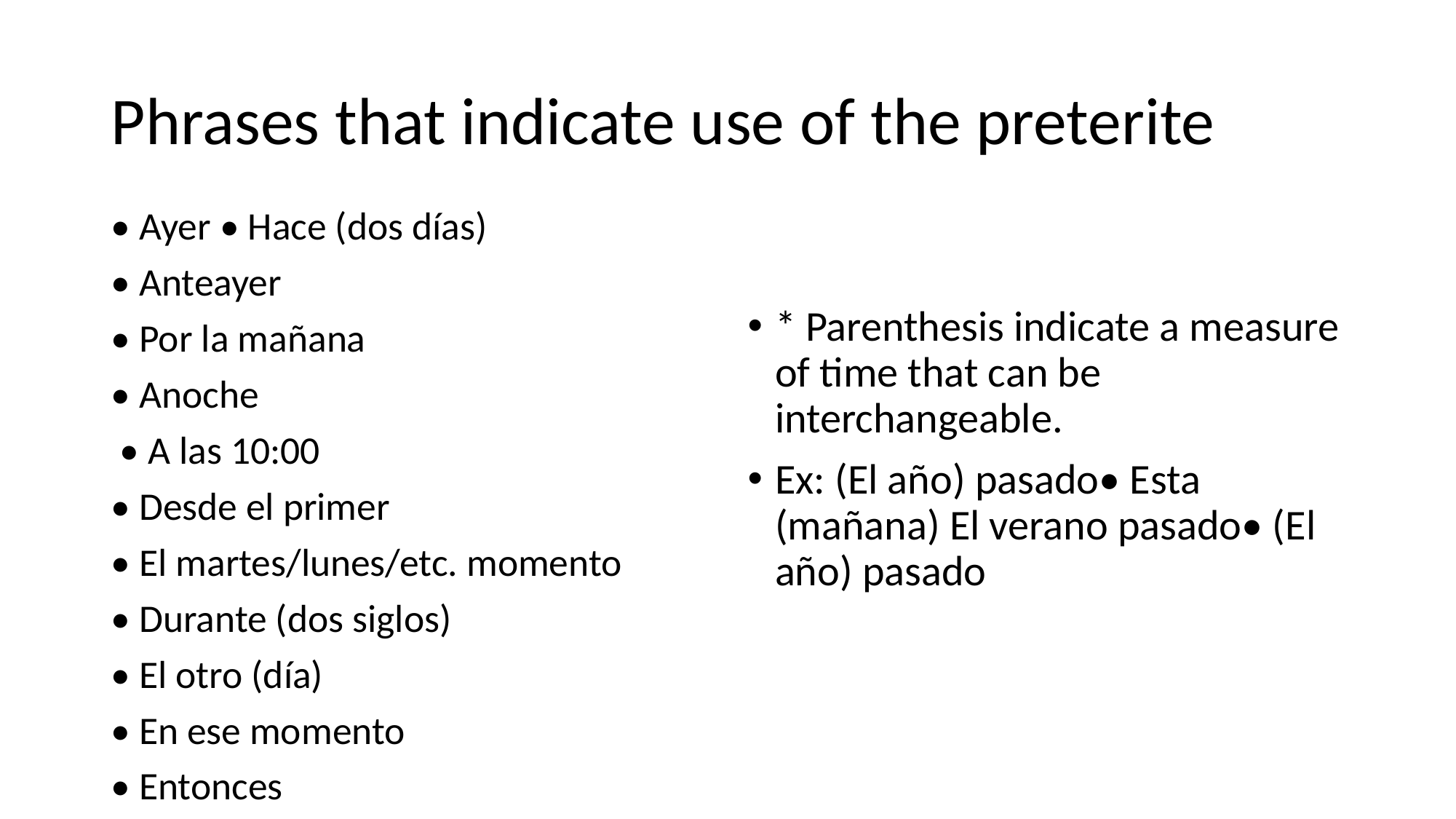

# Phrases that indicate use of the preterite
• Ayer • Hace (dos días)
• Anteayer
• Por la mañana
• Anoche
 • A las 10:00
• Desde el primer
• El martes/lunes/etc. momento
• Durante (dos siglos)
• El otro (día)
• En ese momento
• Entonces

* Parenthesis indicate a measure of time that can be interchangeable.
Ex: (El año) pasado• Esta (mañana) El verano pasado• (El año) pasado